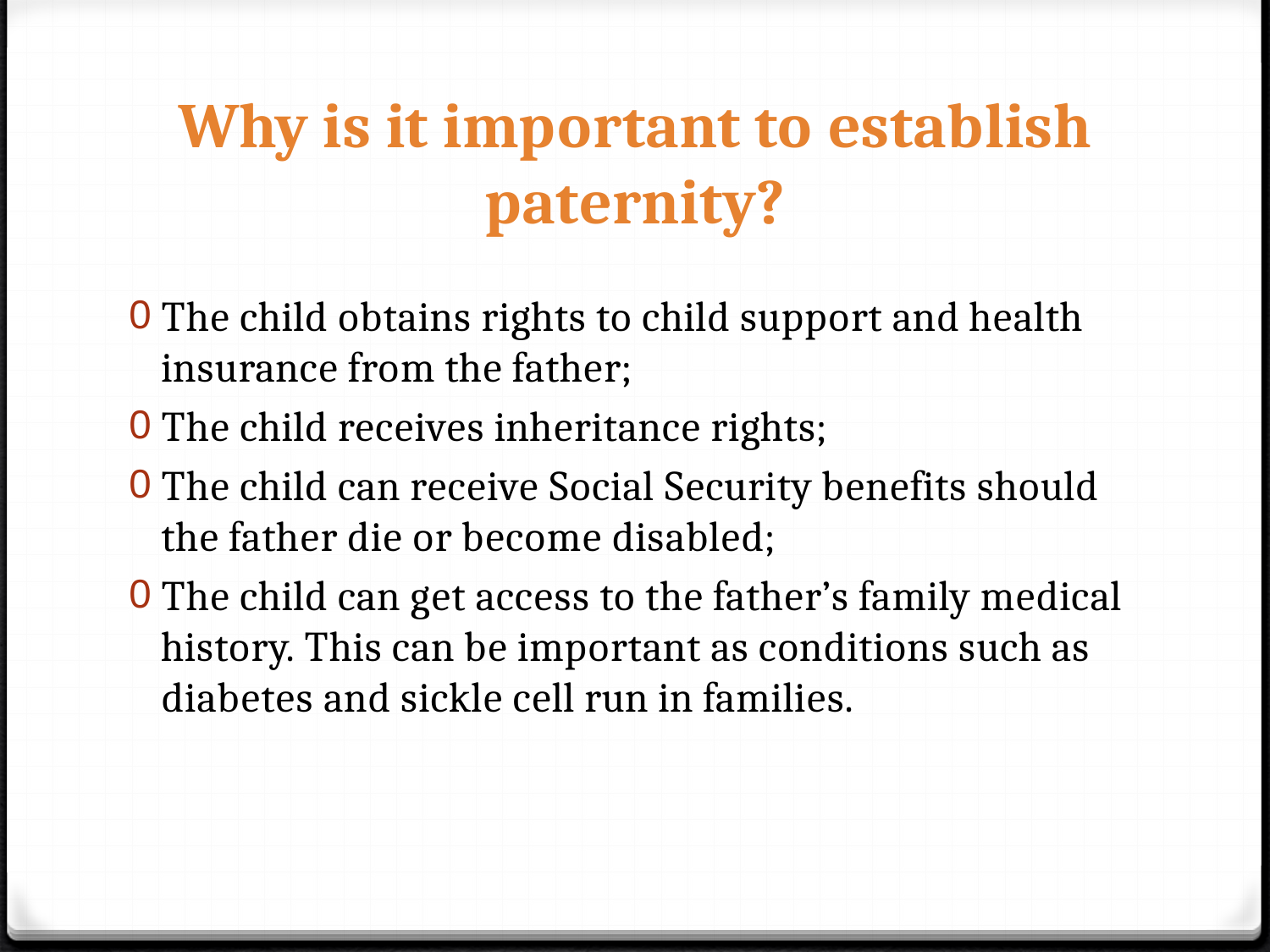

# Why is it important to establish paternity?
The child obtains rights to child support and health insurance from the father;
The child receives inheritance rights;
The child can receive Social Security benefits should the father die or become disabled;
The child can get access to the father’s family medical history. This can be important as conditions such as diabetes and sickle cell run in families.